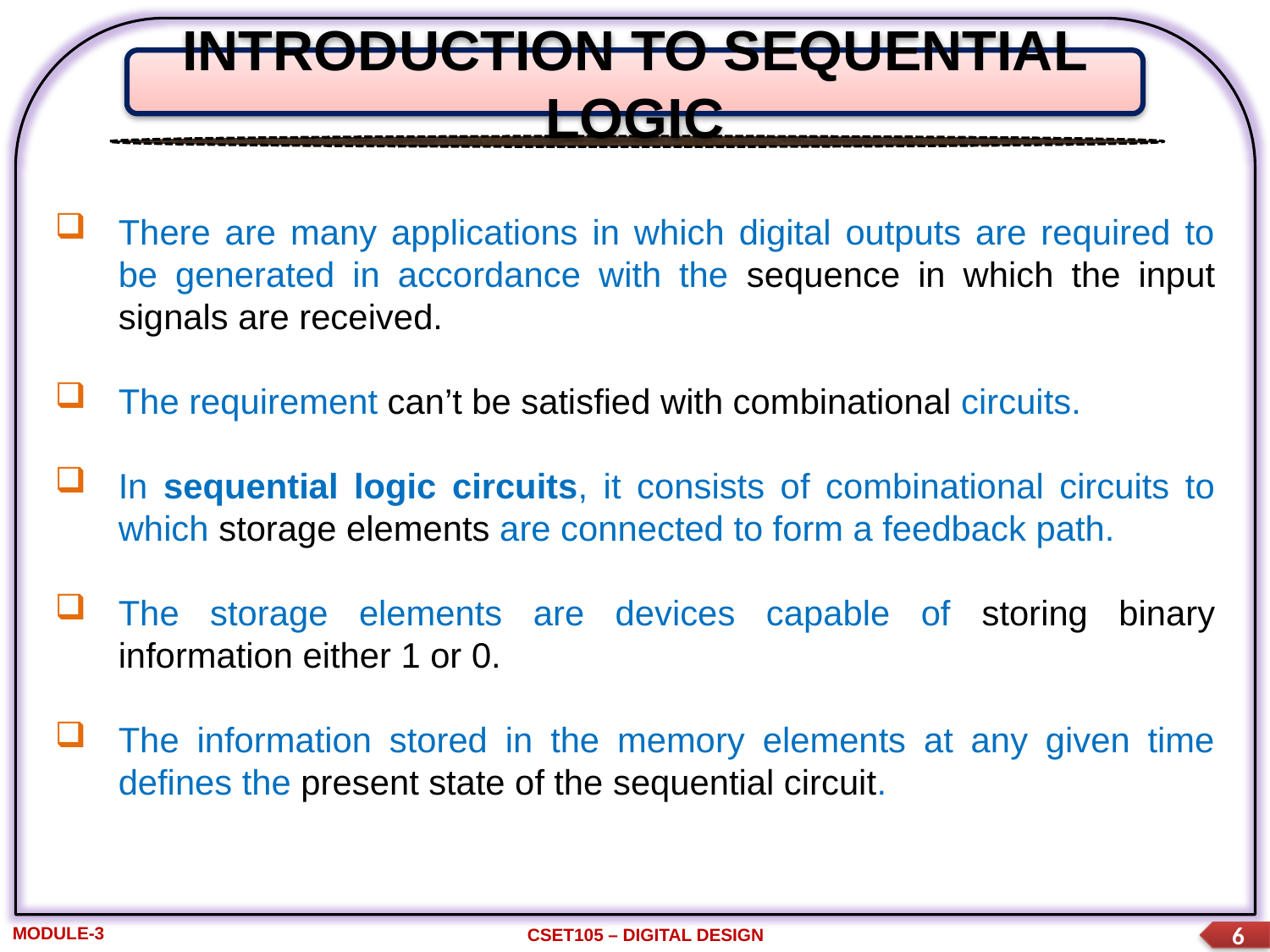

INTRODUCTION TO SEQUENTIAL LOGIC

There are many applications in which digital outputs are required to be generated in accordance with the sequence in which the input signals are received.

The requirement can’t be satisfied with combinational circuits.

In sequential logic circuits, it consists of combinational circuits to which storage elements are connected to form a feedback path.

The storage elements are devices capable of storing binary information either 1 or 0.

The information stored in the memory elements at any given time defines the present state of the sequential circuit.
MODULE-3
CSET105 – DIGITAL DESIGN
6